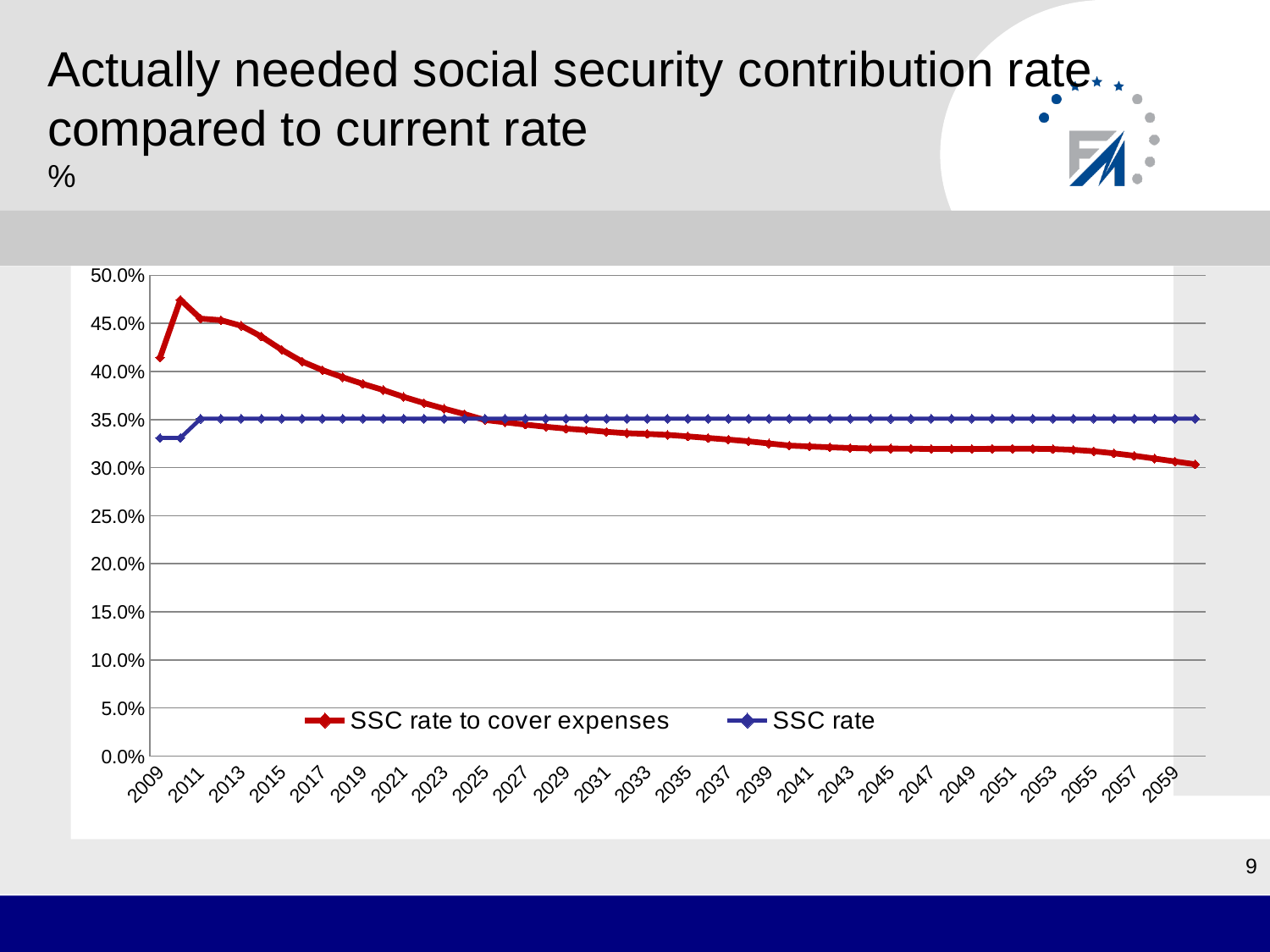

# Actually needed social security contribution rate compared to current rate %

### Chart

| Category | SSC rate to cover expenses | SSC rate |
|---|---|---|
| 2009 | 0.41450067959360215 | 0.33090000000000036 |
| 2010 | 0.4746457889486154 | 0.33090000000000036 |
| 2011 | 0.455045862724433 | 0.3509000000000002 |
| 2012 | 0.4534231758403722 | 0.3509000000000002 |
| 2013 | 0.44756486390801986 | 0.3509000000000002 |
| 2014 | 0.43632808248624655 | 0.3509000000000002 |
| 2015 | 0.42248816134790845 | 0.3509000000000002 |
| 2016 | 0.41040283373344494 | 0.3509000000000002 |
| 2017 | 0.4014782609397535 | 0.3509000000000002 |
| 2018 | 0.39399844564017067 | 0.3509000000000002 |
| 2019 | 0.3870786077079571 | 0.3509000000000002 |
| 2020 | 0.38074693399229104 | 0.3509000000000002 |
| 2021 | 0.37362962559597146 | 0.3509000000000002 |
| 2022 | 0.3672285604756894 | 0.3509000000000002 |
| 2023 | 0.3613789053231102 | 0.3509000000000002 |
| 2024 | 0.35568923451717743 | 0.3509000000000002 |
| 2025 | 0.34961521616003804 | 0.3509000000000002 |
| 2026 | 0.34724705725018873 | 0.3509000000000002 |
| 2027 | 0.34479126678410577 | 0.3509000000000002 |
| 2028 | 0.3425440922574141 | 0.3509000000000002 |
| 2029 | 0.3406531144000634 | 0.3509000000000002 |
| 2030 | 0.33913902091151804 | 0.3509000000000002 |
| 2031 | 0.3373172835617884 | 0.3509000000000002 |
| 2032 | 0.3358336427225048 | 0.3509000000000002 |
| 2033 | 0.33512371206470704 | 0.3509000000000002 |
| 2034 | 0.334152593991416 | 0.3509000000000002 |
| 2035 | 0.33256465381299843 | 0.3509000000000002 |
| 2036 | 0.33089119186203564 | 0.3509000000000002 |
| 2037 | 0.3292330975961008 | 0.3509000000000002 |
| 2038 | 0.32743292790679784 | 0.3509000000000002 |
| 2039 | 0.32520839082010106 | 0.3509000000000002 |
| 2040 | 0.3229969654960979 | 0.3509000000000002 |
| 2041 | 0.3220652037197839 | 0.3509000000000002 |
| 2042 | 0.3212344622130323 | 0.3509000000000002 |
| 2043 | 0.32046902559000945 | 0.3509000000000002 |
| 2044 | 0.3199583842295557 | 0.3509000000000002 |
| 2045 | 0.31992404969353516 | 0.3509000000000002 |
| 2046 | 0.31976412249667496 | 0.3509000000000002 |
| 2047 | 0.31954725482038904 | 0.3509000000000002 |
| 2048 | 0.3194414297816012 | 0.3509000000000002 |
| 2049 | 0.31943837330714786 | 0.3509000000000002 |
| 2050 | 0.31969212515294104 | 0.3509000000000002 |
| 2051 | 0.31981786384299293 | 0.3509000000000002 |
| 2052 | 0.3197468198172266 | 0.3509000000000002 |
| 2053 | 0.31940242433487726 | 0.3509000000000002 |
| 2054 | 0.31862236727296245 | 0.3509000000000002 |
| 2055 | 0.3171657890246435 | 0.3509000000000002 |
| 2056 | 0.31497746708079094 | 0.3509000000000002 |
| 2057 | 0.31240638459490666 | 0.3509000000000002 |
| 2058 | 0.30952139931912054 | 0.3509000000000002 |
| 2059 | 0.306514264740778 | 0.3509000000000002 |
| 2060 | 0.3035359134190644 | 0.3509000000000002 |
9